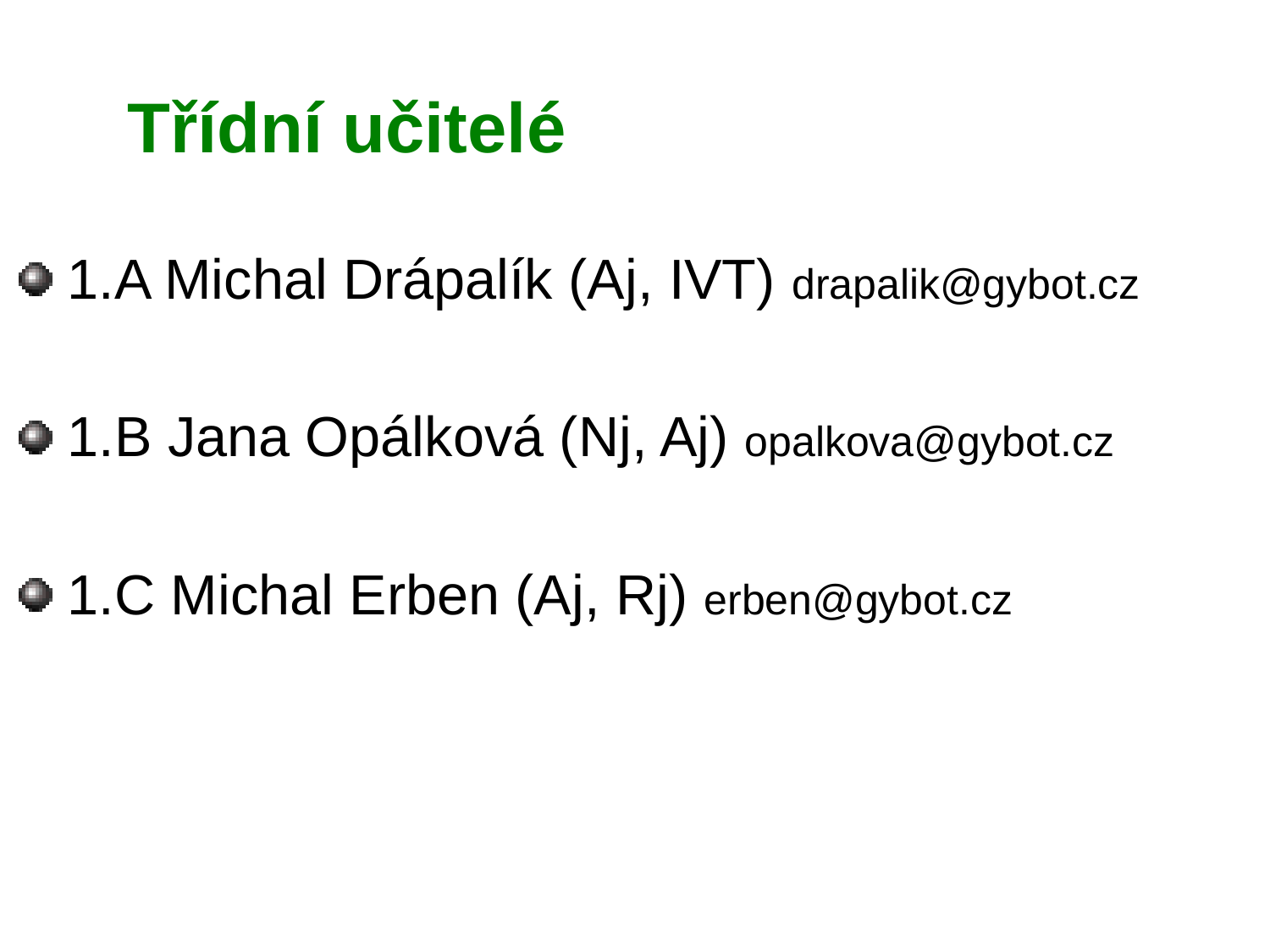

# Třídní učitelé
 1.A Michal Drápalík (Aj, IVT) drapalik@gybot.cz

 1.B Jana Opálková (Nj, Aj) opalkova@gybot.cz

 1.C Michal Erben (Aj, Rj) erben@gybot.cz